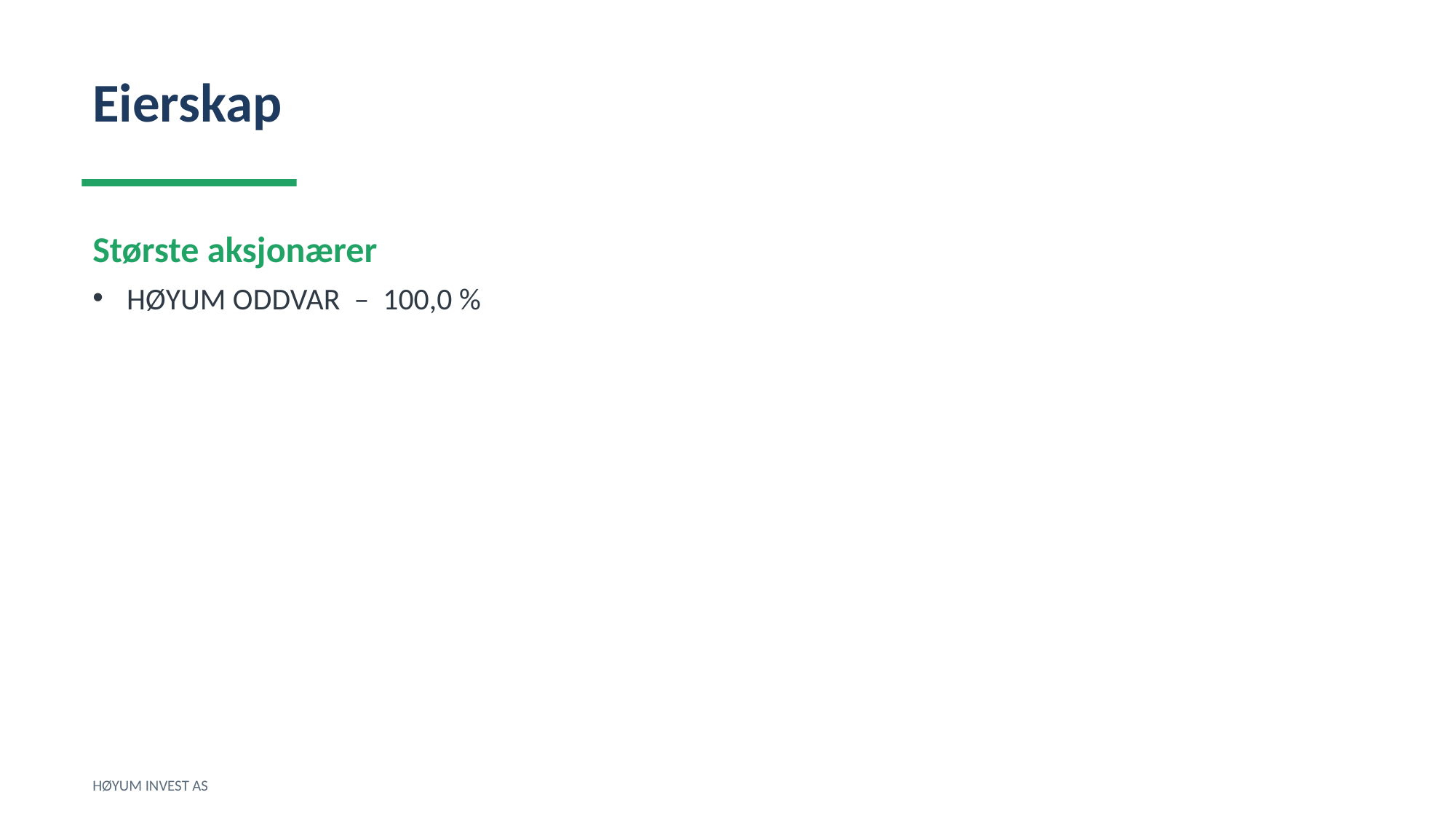

Eierskap

Største aksjonærer
HØYUM ODDVAR  –  100,0 %
HØYUM INVEST AS